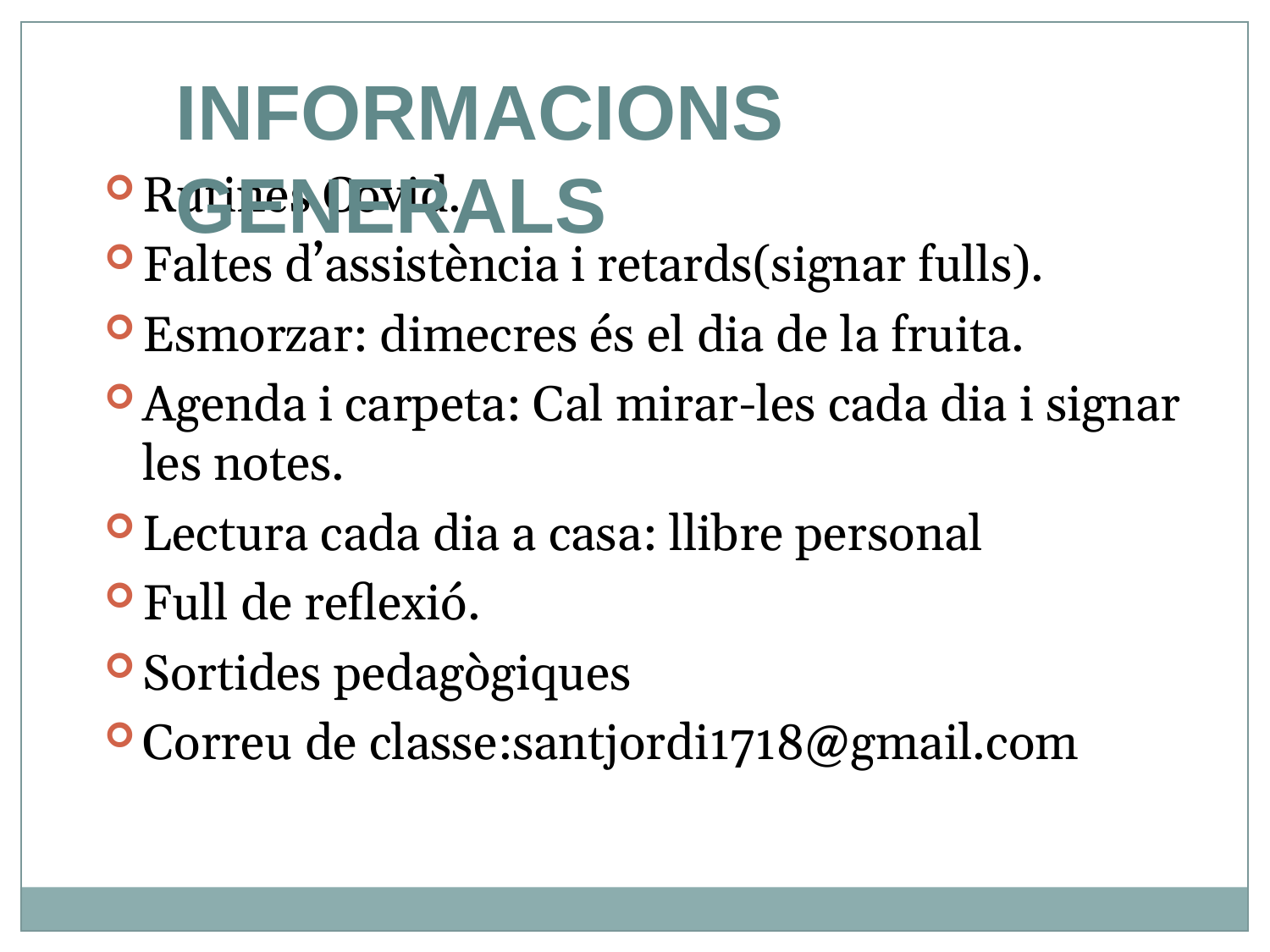

INFORMACIONS GENERALS
Rutines Covid.
Faltes d’assistència i retards(signar fulls).
Esmorzar: dimecres és el dia de la fruita.
Agenda i carpeta: Cal mirar-les cada dia i signar les notes.
Lectura cada dia a casa: llibre personal
Full de reflexió.
Sortides pedagògiques
Correu de classe:santjordi1718@gmail.com